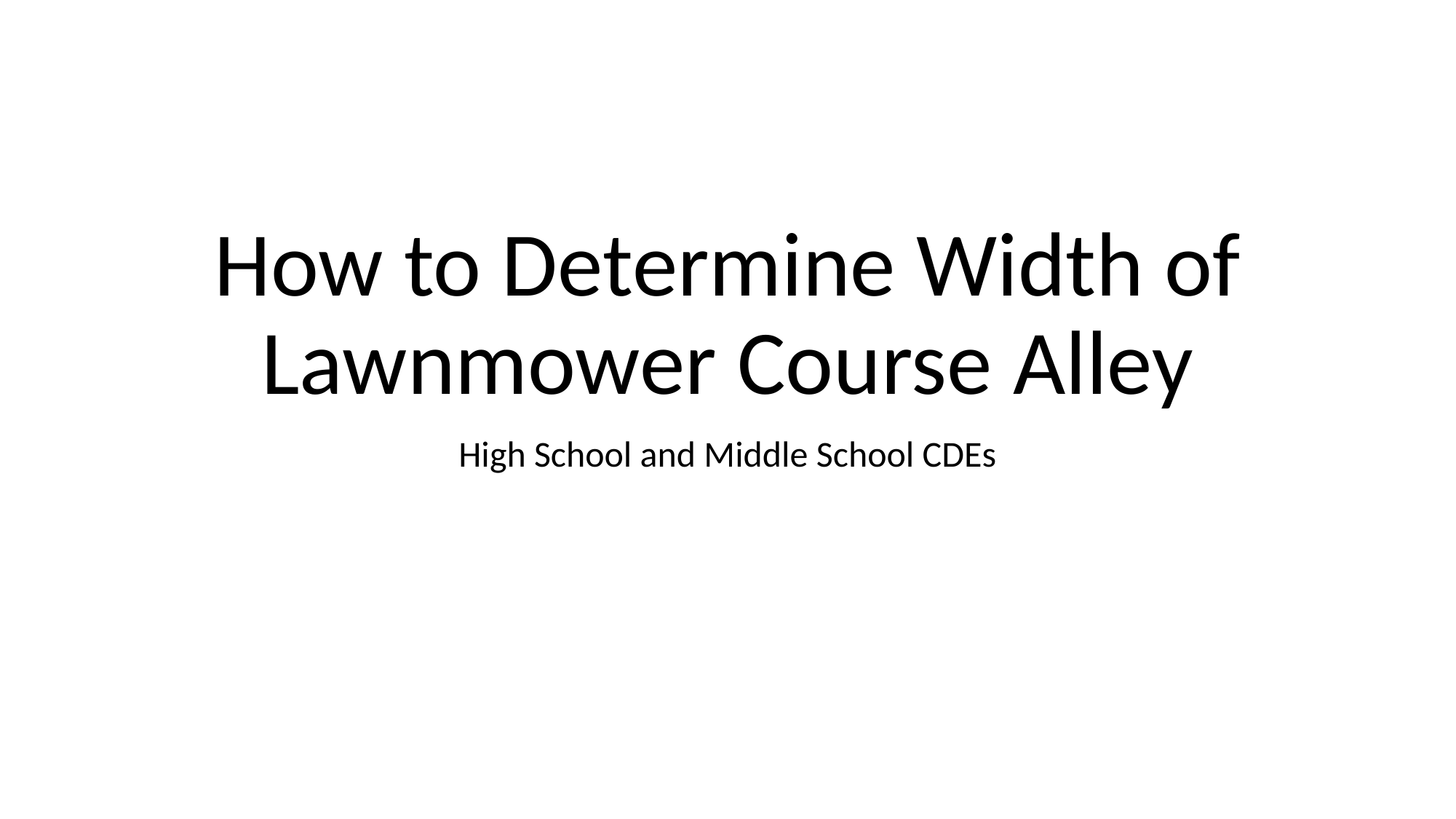

# How to Determine Width of Lawnmower Course Alley
High School and Middle School CDEs